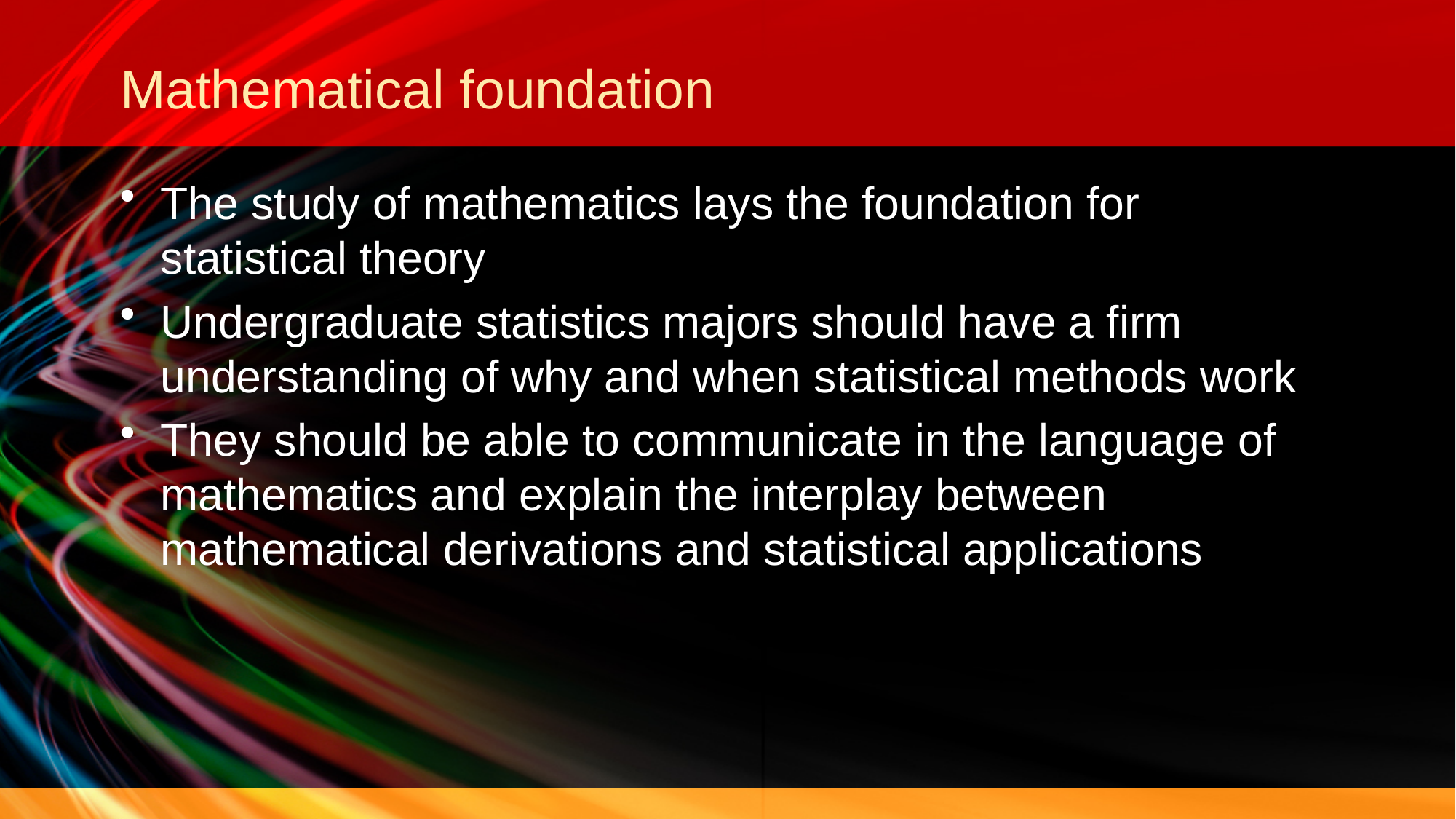

# Mathematical foundation
The study of mathematics lays the foundation for statistical theory
Undergraduate statistics majors should have a firm understanding of why and when statistical methods work
They should be able to communicate in the language of mathematics and explain the interplay between mathematical derivations and statistical applications